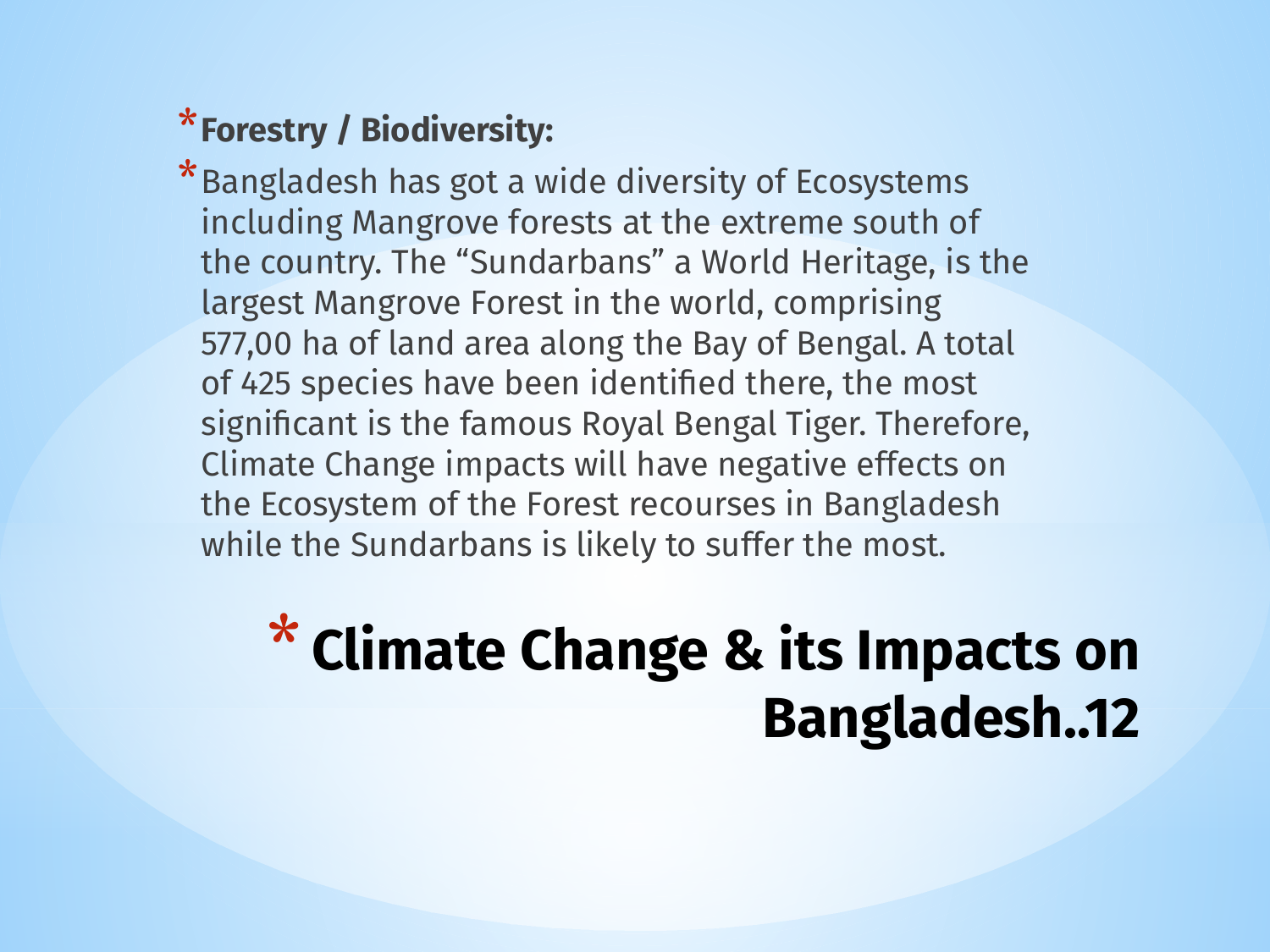

Forestry / Biodiversity:
Bangladesh has got a wide diversity of Ecosystems including Mangrove forests at the extreme south of the country. The “Sundarbans” a World Heritage, is the largest Mangrove Forest in the world, comprising 577,00 ha of land area along the Bay of Bengal. A total of 425 species have been identified there, the most significant is the famous Royal Bengal Tiger. Therefore, Climate Change impacts will have negative effects on the Ecosystem of the Forest recourses in Bangladesh while the Sundarbans is likely to suffer the most.
# Climate Change & its Impacts on Bangladesh..12